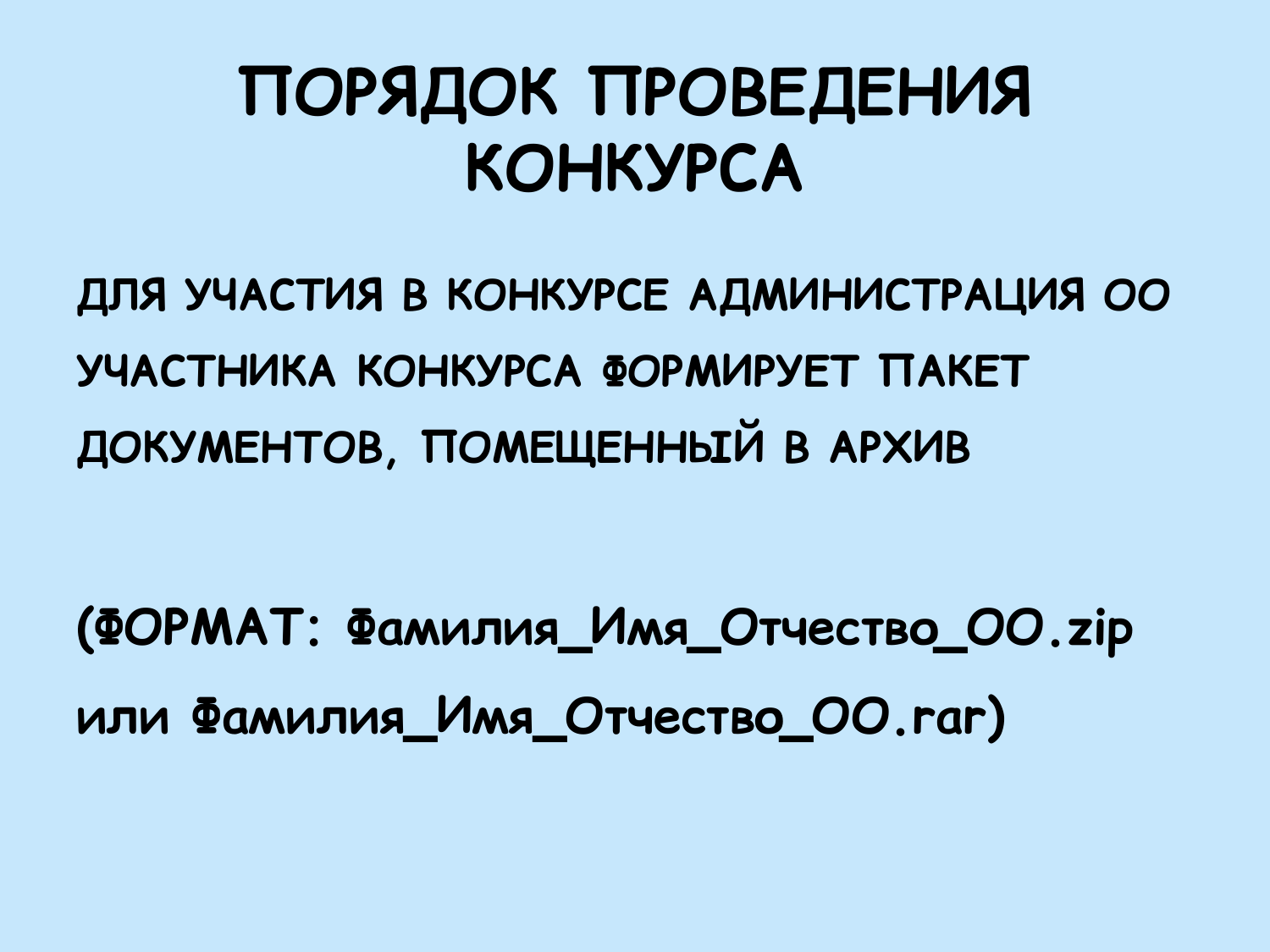

# ПОРЯДОК ПРОВЕДЕНИЯ КОНКУРСА
ДЛЯ УЧАСТИЯ В КОНКУРСЕ АДМИНИСТРАЦИЯ ОО УЧАСТНИКА КОНКУРСА ФОРМИРУЕТ ПАКЕТ ДОКУМЕНТОВ, ПОМЕЩЕННЫЙ В АРХИВ

(ФОРМАТ: Фамилия_Имя_Отчество_ОО.zip или Фамилия_Имя_Отчество_ОО.rar)